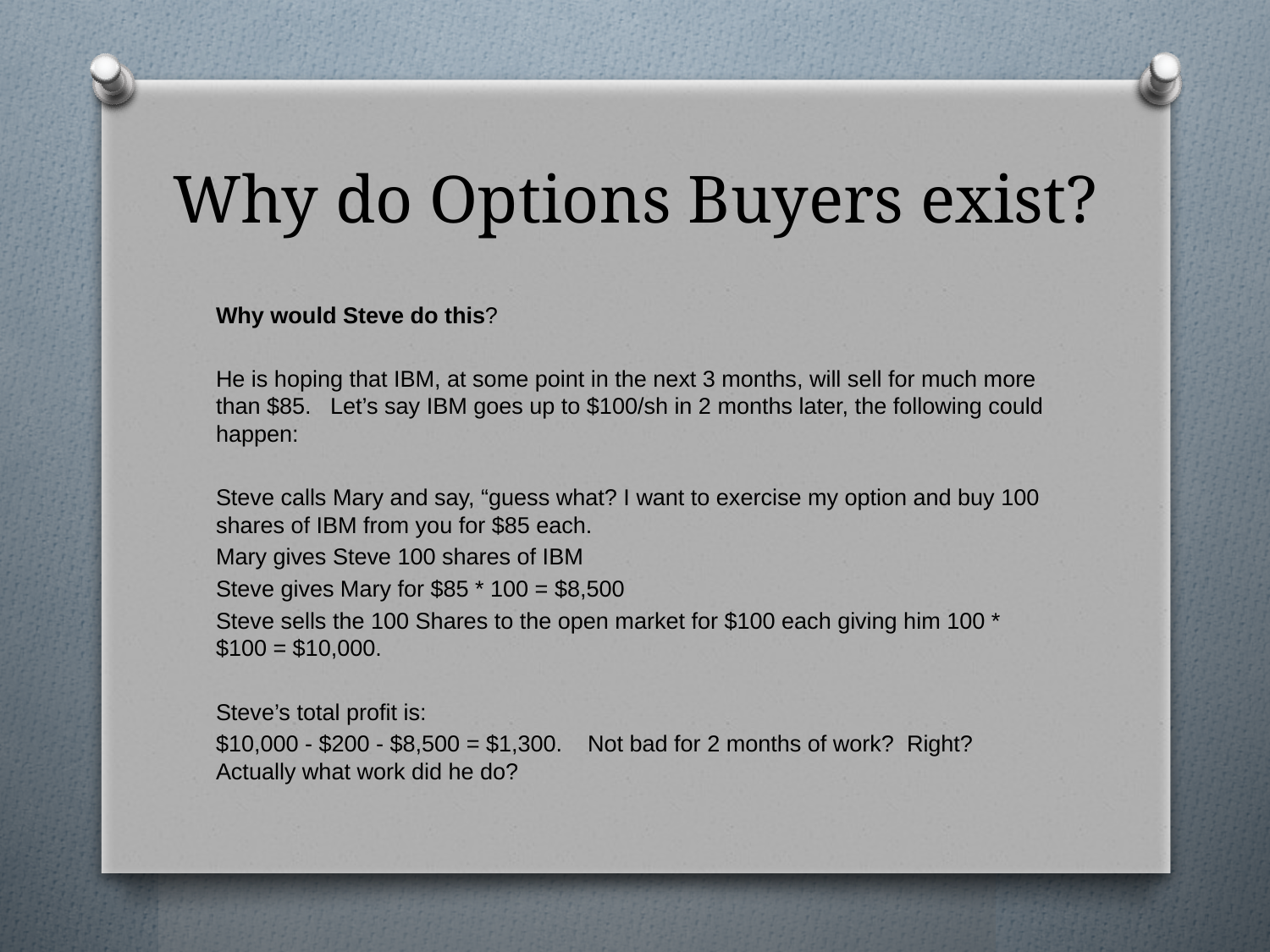

# Why do Options Buyers exist?
Why would Steve do this?

He is hoping that IBM, at some point in the next 3 months, will sell for much more than $85.   Let’s say IBM goes up to $100/sh in 2 months later, the following could happen:

Steve calls Mary and say, “guess what? I want to exercise my option and buy 100 shares of IBM from you for $85 each.
Mary gives Steve 100 shares of IBM
Steve gives Mary for $85 * 100 = $8,500
Steve sells the 100 Shares to the open market for $100 each giving him 100 * $100 = $10,000.

Steve’s total profit is:
$10,000 - $200 - $8,500 = $1,300.    Not bad for 2 months of work?  Right?   Actually what work did he do?